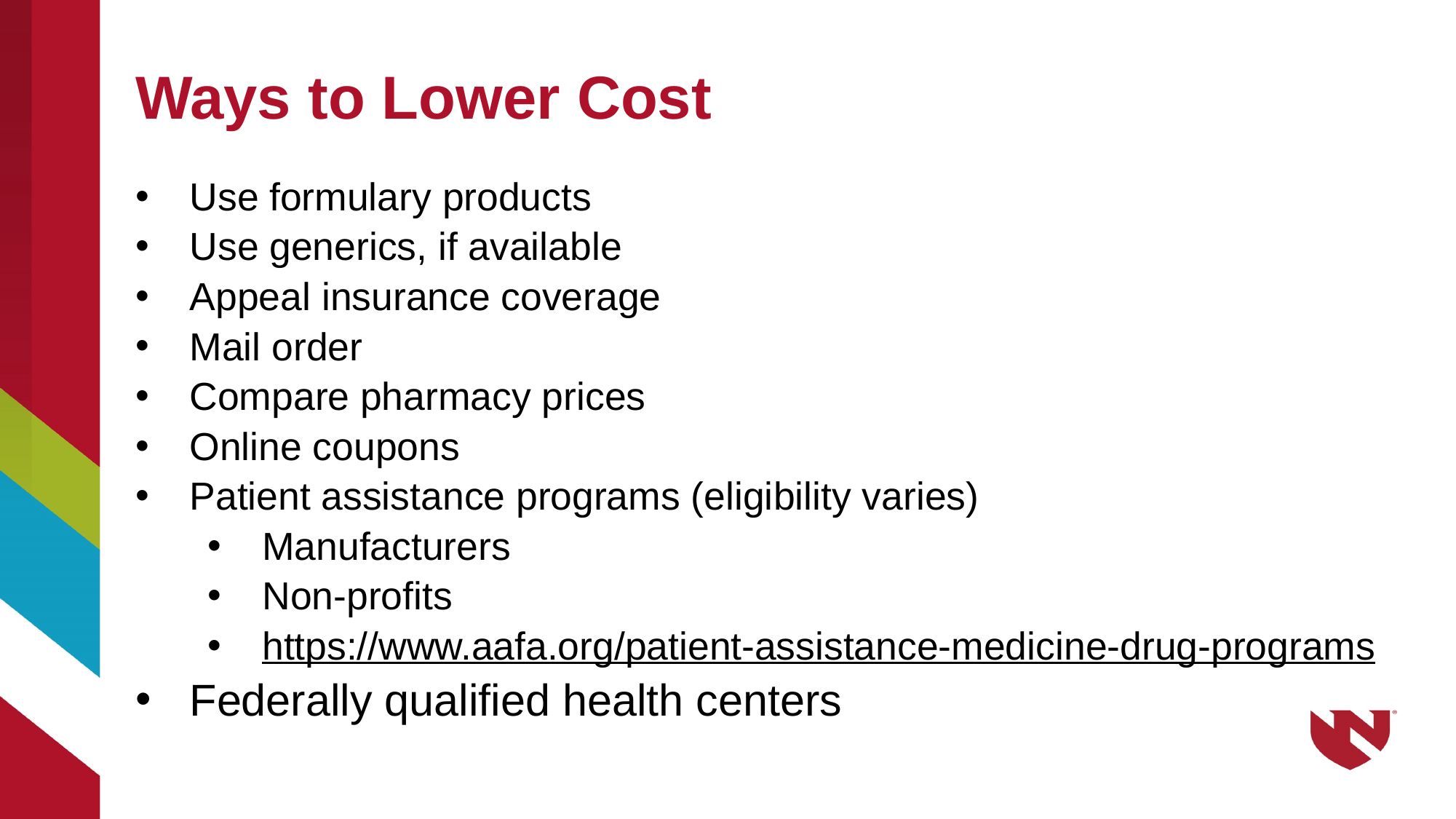

# Ways to Lower Cost
Use formulary products
Use generics, if available
Appeal insurance coverage
Mail order
Compare pharmacy prices
Online coupons
Patient assistance programs (eligibility varies)
Manufacturers
Non-profits
https://www.aafa.org/patient-assistance-medicine-drug-programs
Federally qualified health centers